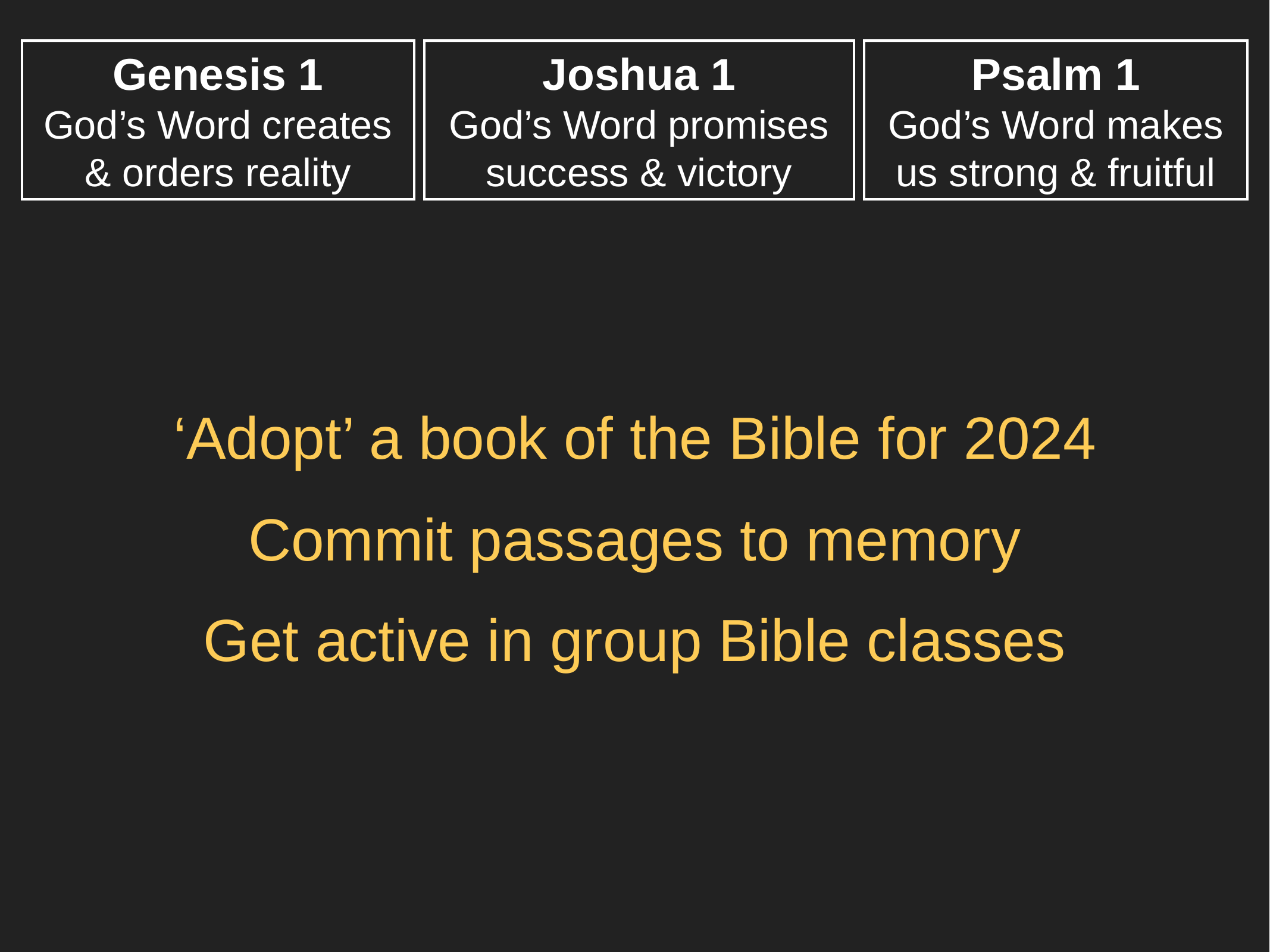

Genesis 1
God’s Word creates & orders reality
Joshua 1
God’s Word promises success & victory
Psalm 1
God’s Word makes us strong & fruitful
‘Adopt’ a book of the Bible for 2024
Commit passages to memory
Get active in group Bible classes